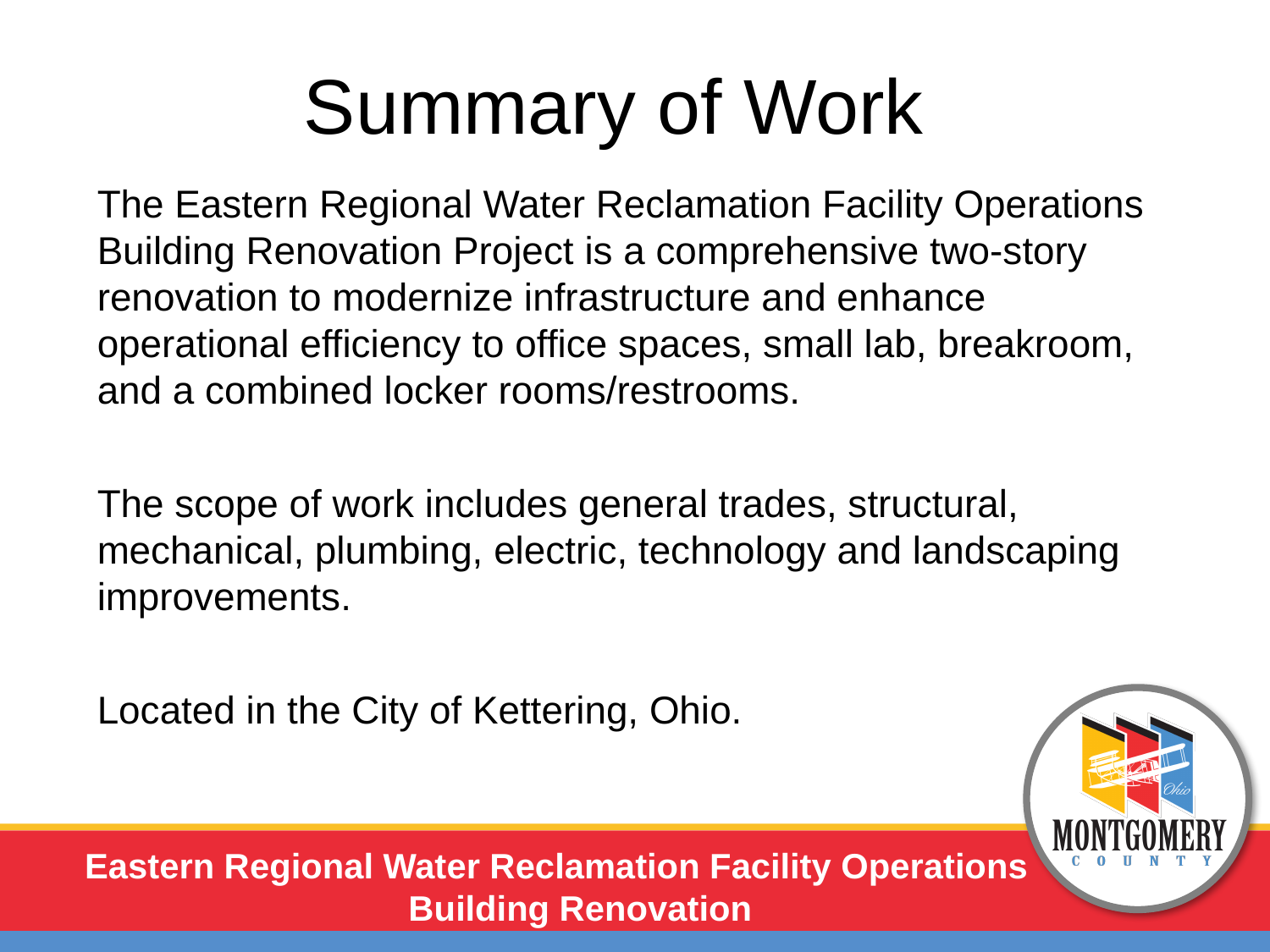

# Summary of Work
The Eastern Regional Water Reclamation Facility Operations Building Renovation Project is a comprehensive two-story renovation to modernize infrastructure and enhance operational efficiency to office spaces, small lab, breakroom, and a combined locker rooms/restrooms.

The scope of work includes general trades, structural, mechanical, plumbing, electric, technology and landscaping improvements.

Located in the City of Kettering, Ohio.

Eastern Regional Water Reclamation Facility Operations Building Renovation